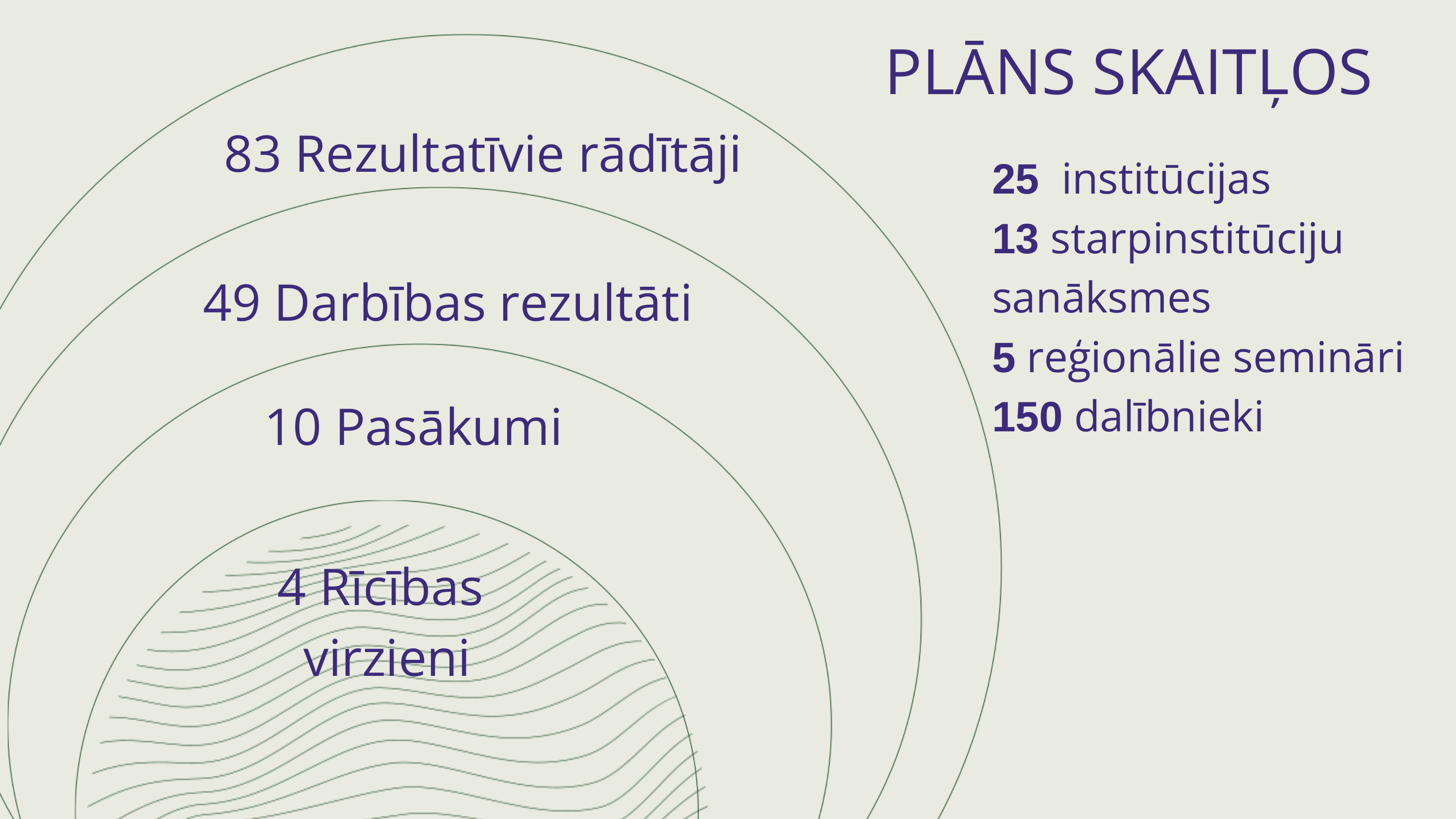

PLĀNS SKAITĻOS

83 Rezultatīvie rādītāji
25  institūcijas
13 starpinstitūciju
sanāksmes
5 reģionālie semināri
150 dalībnieki

49 Darbības rezultāti

10 Pasākumi

4 Rīcības
 virzieni